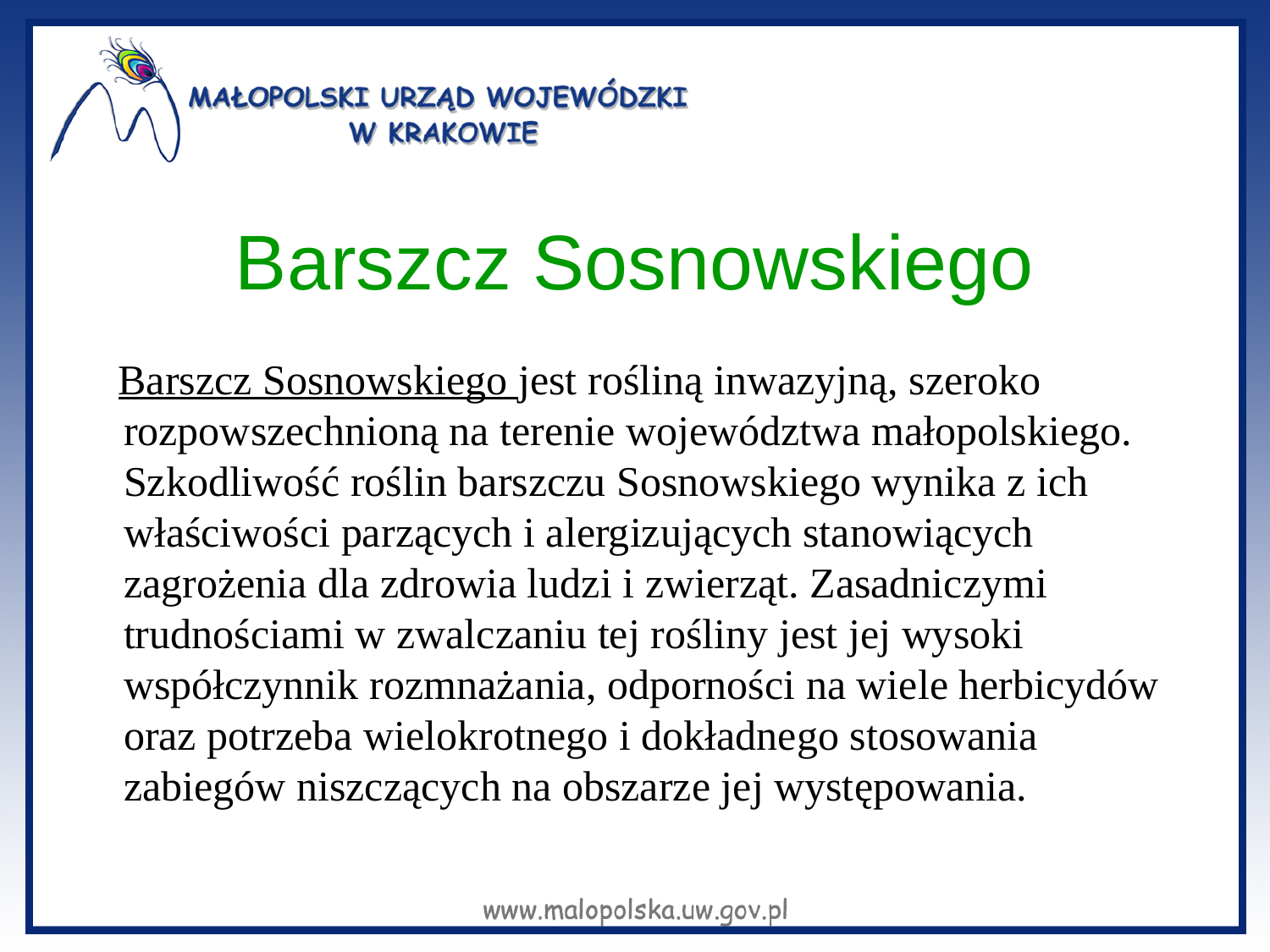

# Barszcz Sosnowskiego
    Barszcz Sosnowskiego jest rośliną inwazyjną, szeroko rozpowszechnioną na terenie województwa małopolskiego. Szkodliwość roślin barszczu Sosnowskiego wynika z ich właściwości parzących i alergizujących stanowiących zagrożenia dla zdrowia ludzi i zwierząt. Zasadniczymi trudnościami w zwalczaniu tej rośliny jest jej wysoki współczynnik rozmnażania, odporności na wiele herbicydów oraz potrzeba wielokrotnego i dokładnego stosowania zabiegów niszczących na obszarze jej występowania.